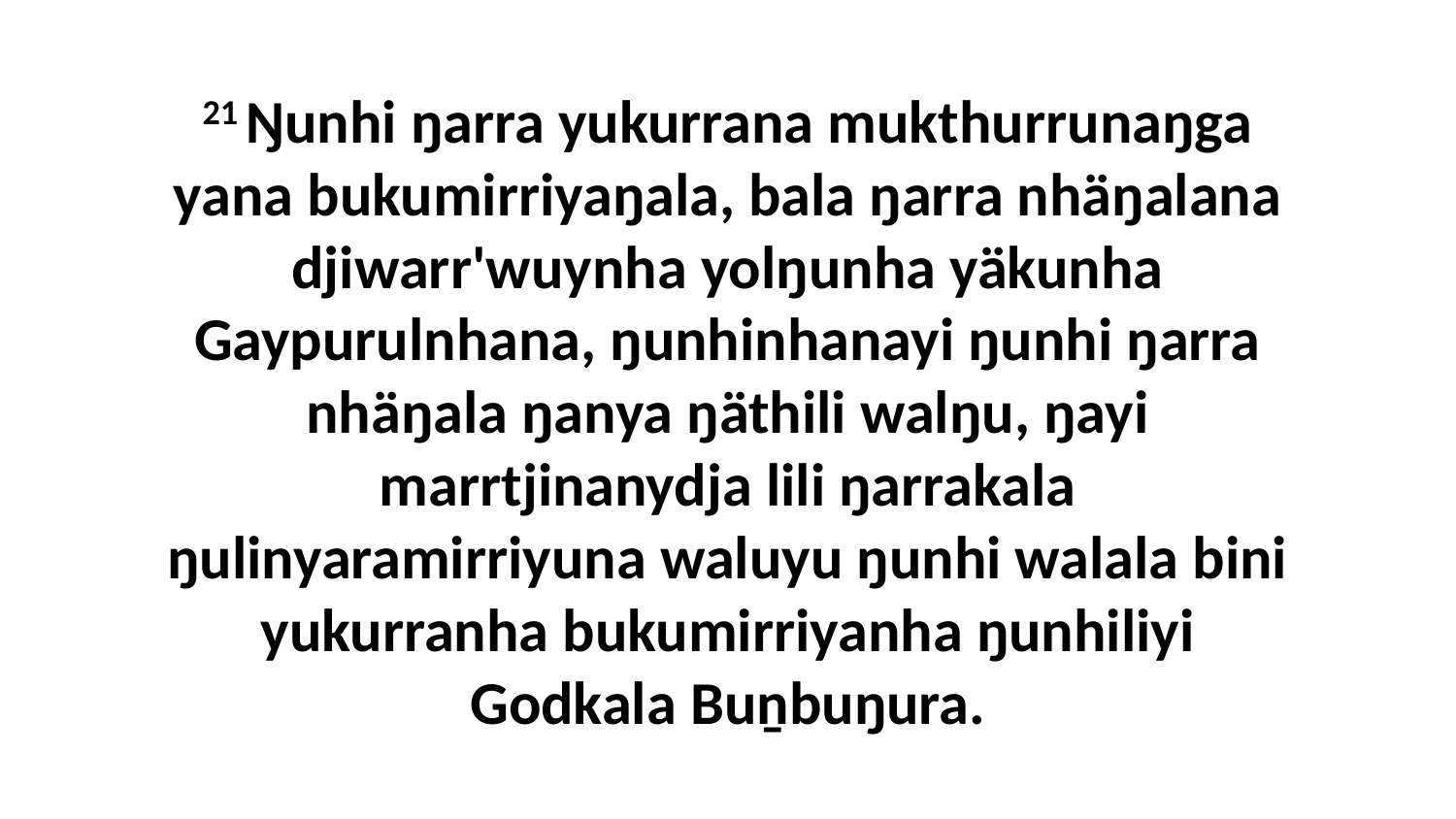

21 Ŋunhi ŋarra yukurrana mukthurrunaŋga yana bukumirriyaŋala, bala ŋarra nhäŋalana djiwarr'wuynha yolŋunha yäkunha Gaypurulnhana, ŋunhinhanayi ŋunhi ŋarra nhäŋala ŋanya ŋäthili walŋu, ŋayi marrtjinanydja lili ŋarrakala ŋulinyaramirriyuna waluyu ŋunhi walala bini yukurranha bukumirriyanha ŋunhiliyi Godkala Buṉbuŋura.